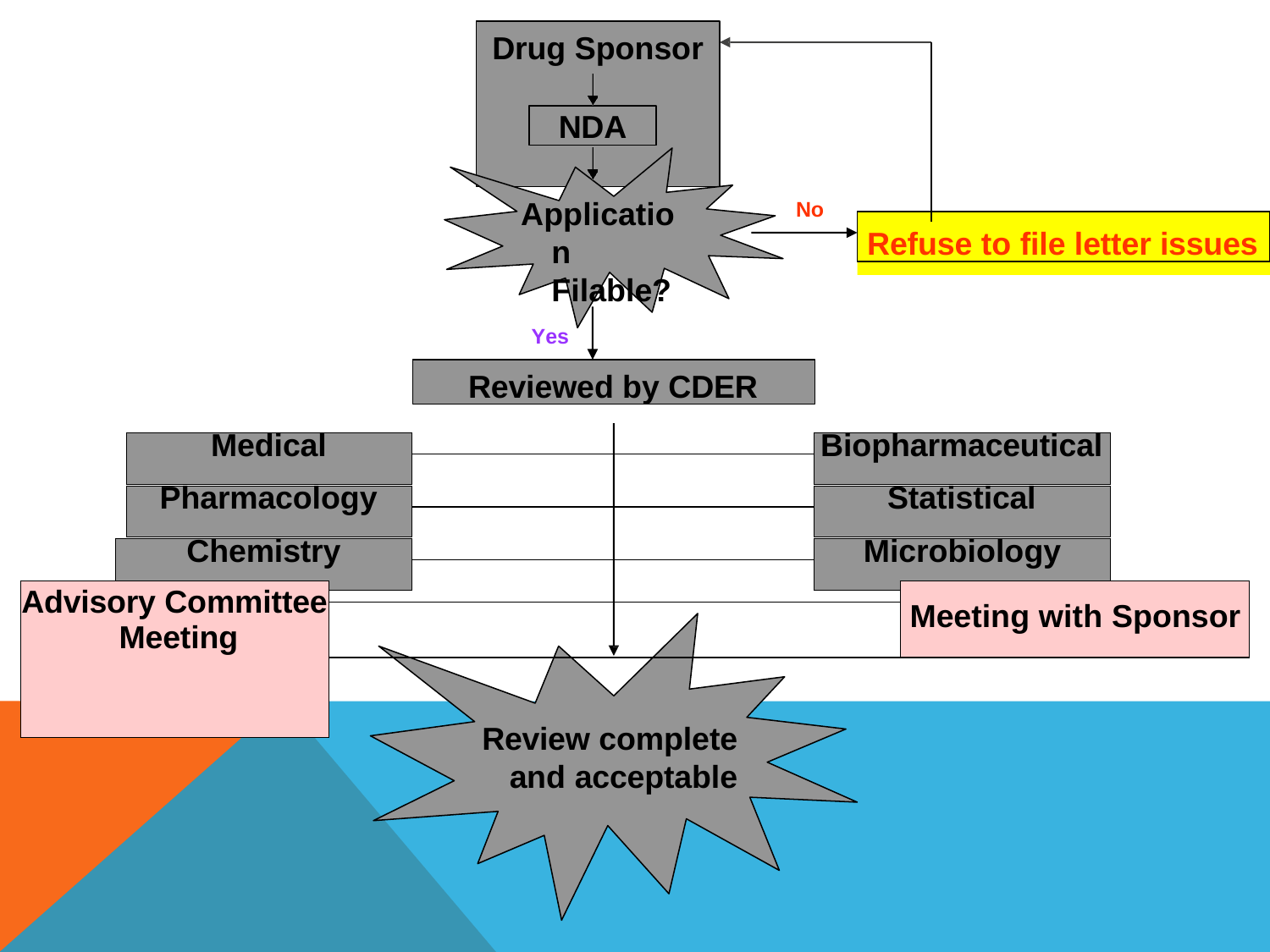

# Drug Sponsor

NDA

Application  Filable?
No

Refuse to file letter issues
Yes
Reviewed by CDER

| Medical |  | Biopharmaceutical |
| --- | --- | --- |
|  |  |  |
| Pharmacology |  | Statistical |
| --- | --- | --- |
|  |  |  |
| Chemistry |  | Microbiology |
| --- | --- | --- |
|  |  |  |
| Advisory Committee Meeting |  | Meeting with Sponsor |
| --- | --- | --- |
|  |  |  |
|  |  |  |

Review complete  and acceptable